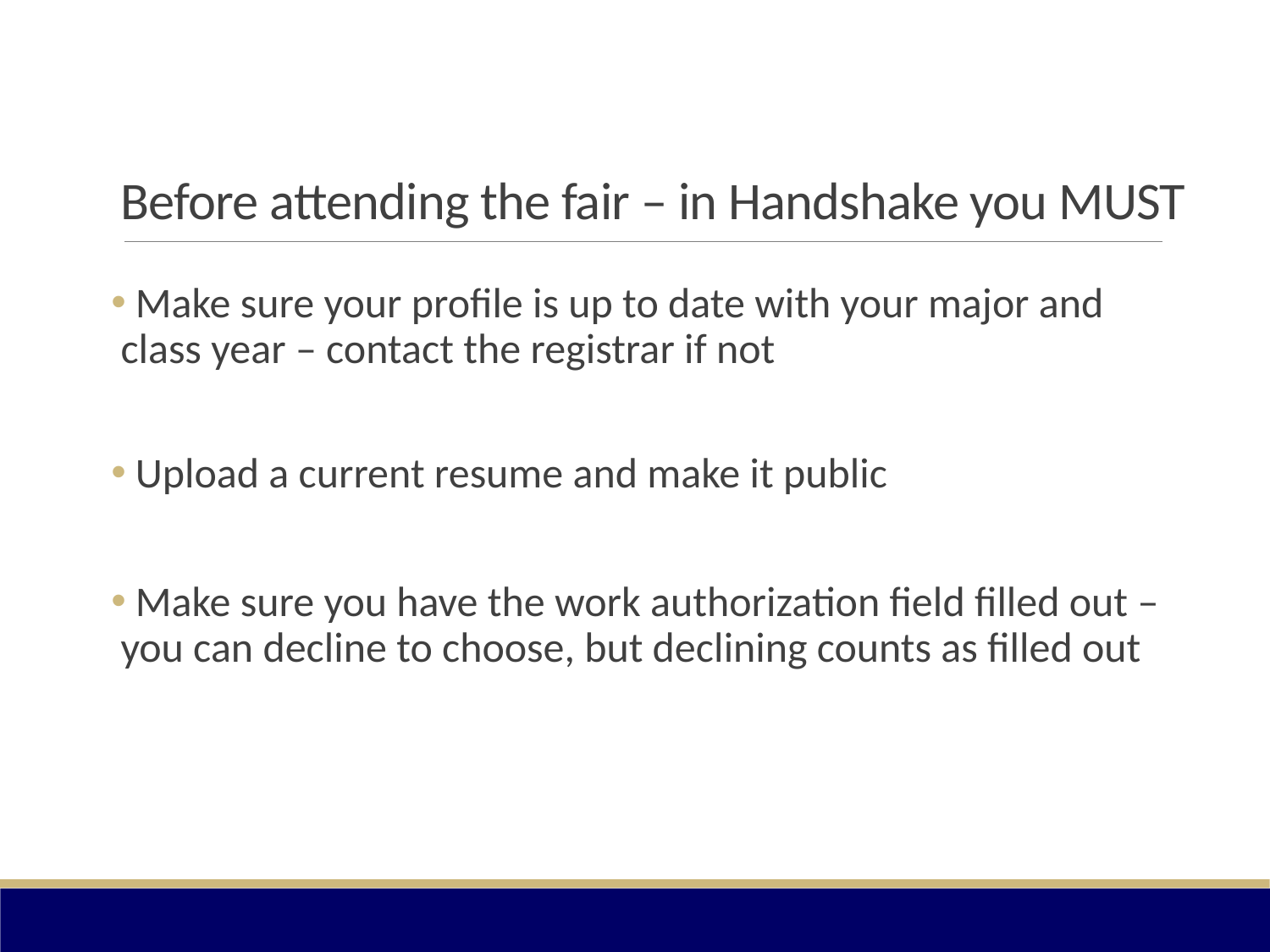

# Before attending the fair – in Handshake you MUST
 Make sure your profile is up to date with your major and class year – contact the registrar if not

 Upload a current resume and make it public

 Make sure you have the work authorization field filled out – you can decline to choose, but declining counts as filled out